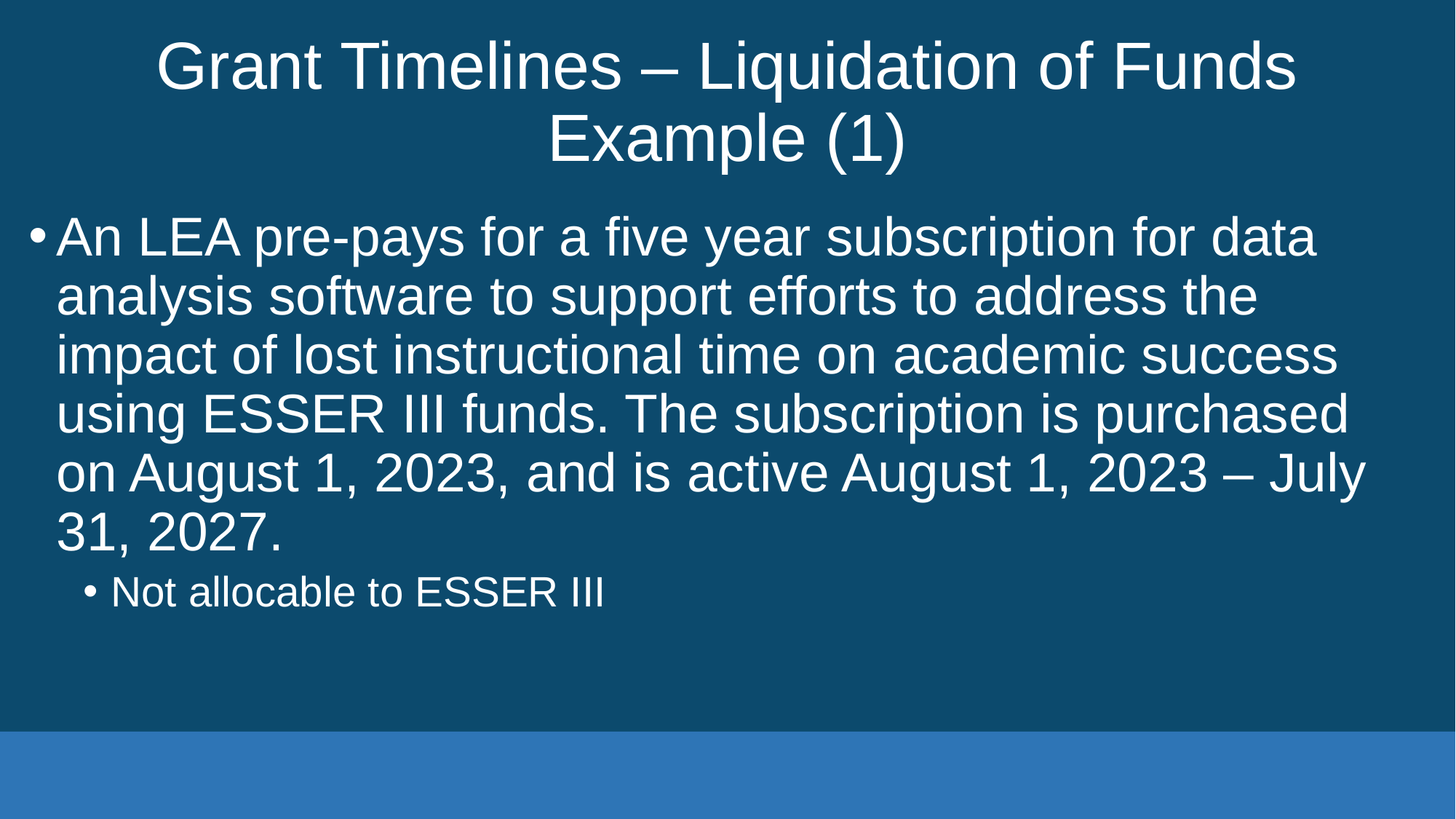

# Grant Timelines – Liquidation of Funds Example (1)
An LEA pre-pays for a five year subscription for data analysis software to support efforts to address the impact of lost instructional time on academic success using ESSER III funds. The subscription is purchased on August 1, 2023, and is active August 1, 2023 – July 31, 2027.
Not allocable to ESSER III